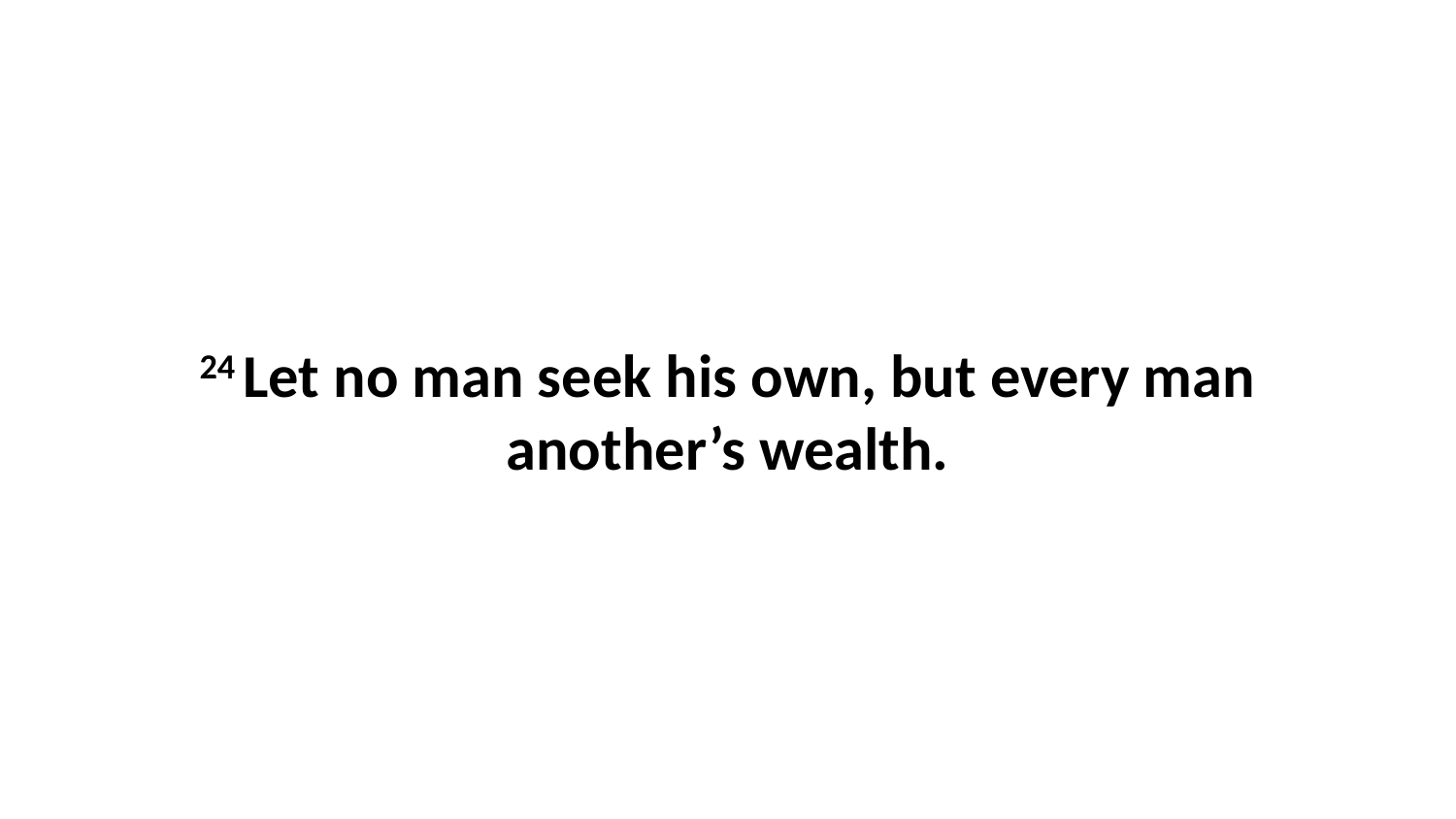

24 Let no man seek his own, but every man another’s wealth.